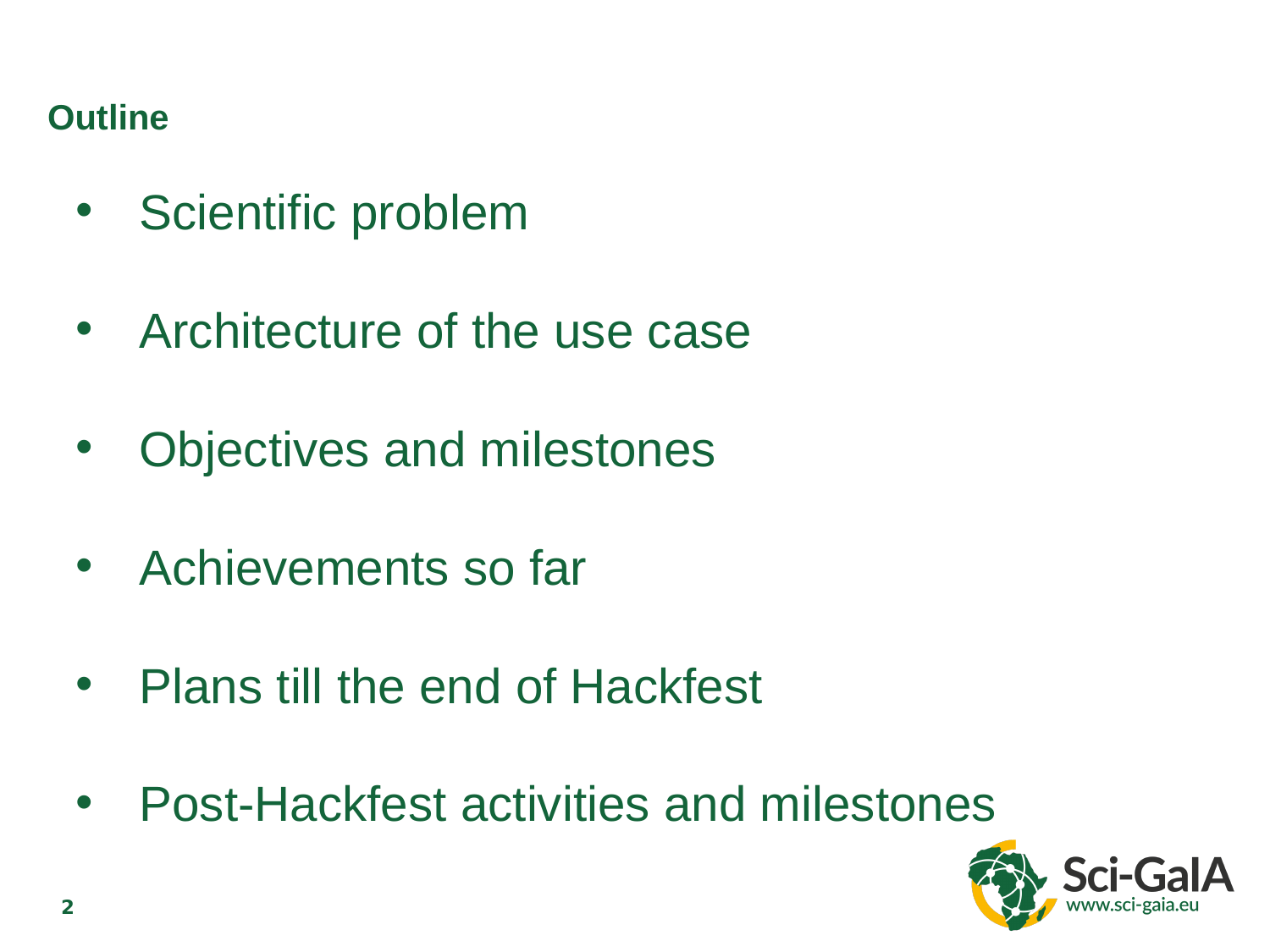

Outline
Scientific problem

Architecture of the use case

Objectives and milestones

Achievements so far

Plans till the end of Hackfest

Post-Hackfest activities and milestones

2